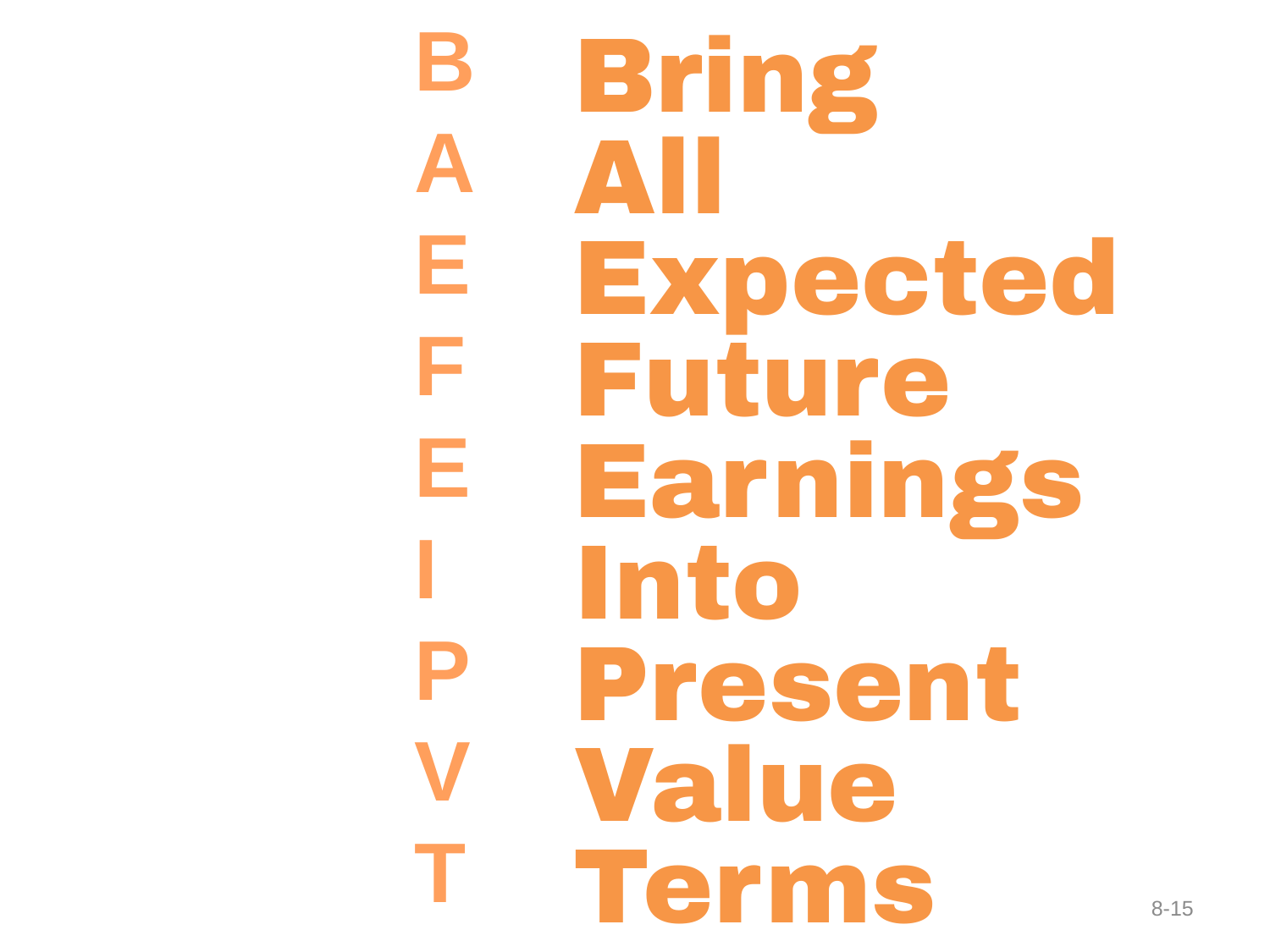

Bring
B
A
E
F
E
I
P
V
T
All
Expected
Future
Earnings
Into
Present
Value
Terms
8-15